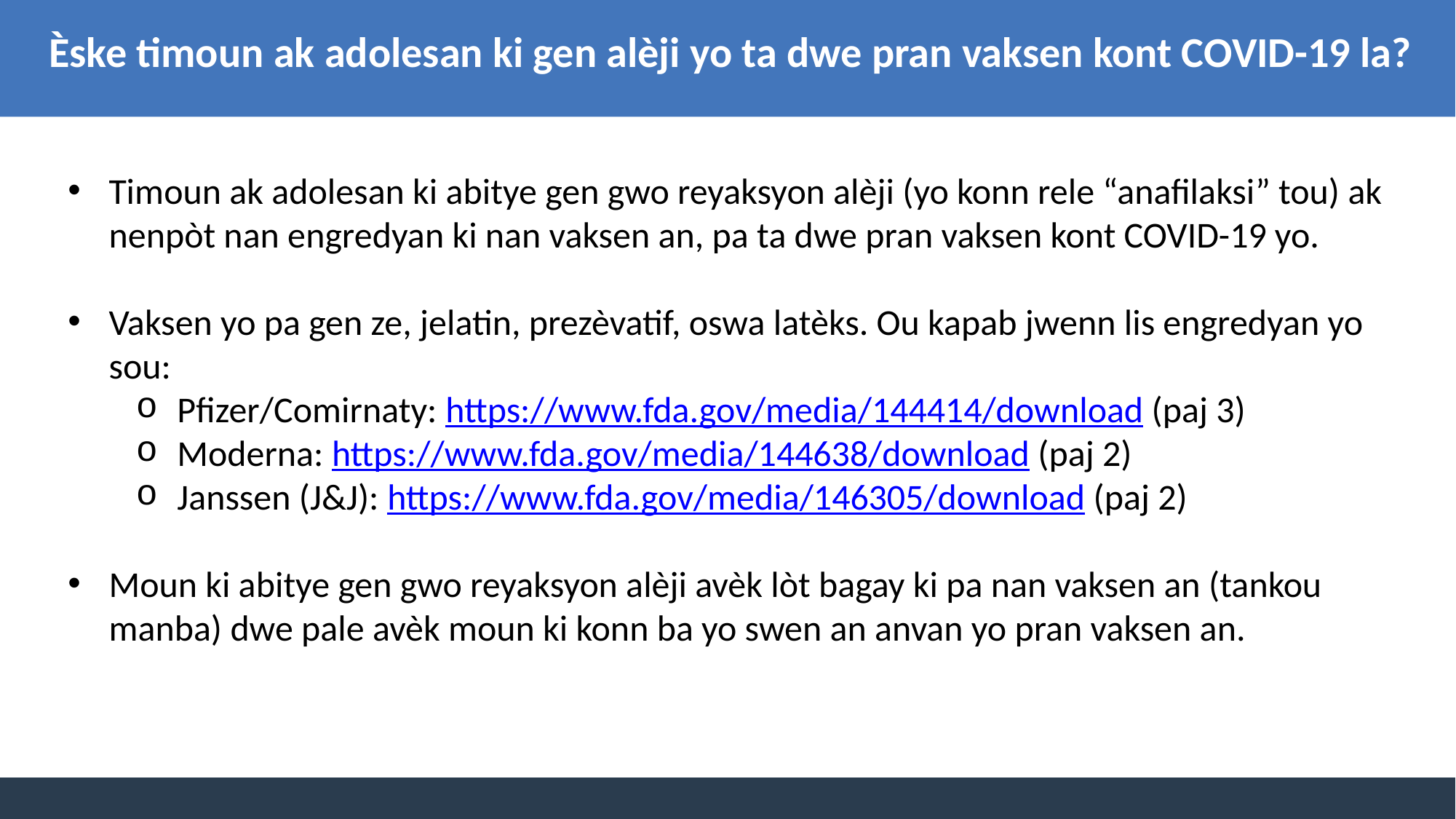

Èske timoun ak adolesan ki gen alèji yo ta dwe pran vaksen kont COVID-19 la?
Timoun ak adolesan ki abitye gen gwo reyaksyon alèji (yo konn rele “anafilaksi” tou) ak nenpòt nan engredyan ki nan vaksen an, pa ta dwe pran vaksen kont COVID-19 yo.

Vaksen yo pa gen ze, jelatin, prezèvatif, oswa latèks. Ou kapab jwenn lis engredyan yo sou:
Pfizer/Comirnaty: https://www.fda.gov/media/144414/download (paj 3)
Moderna: https://www.fda.gov/media/144638/download (paj 2)
Janssen (J&J): https://www.fda.gov/media/146305/download (paj 2)

Moun ki abitye gen gwo reyaksyon alèji avèk lòt bagay ki pa nan vaksen an (tankou manba) dwe pale avèk moun ki konn ba yo swen an anvan yo pran vaksen an.